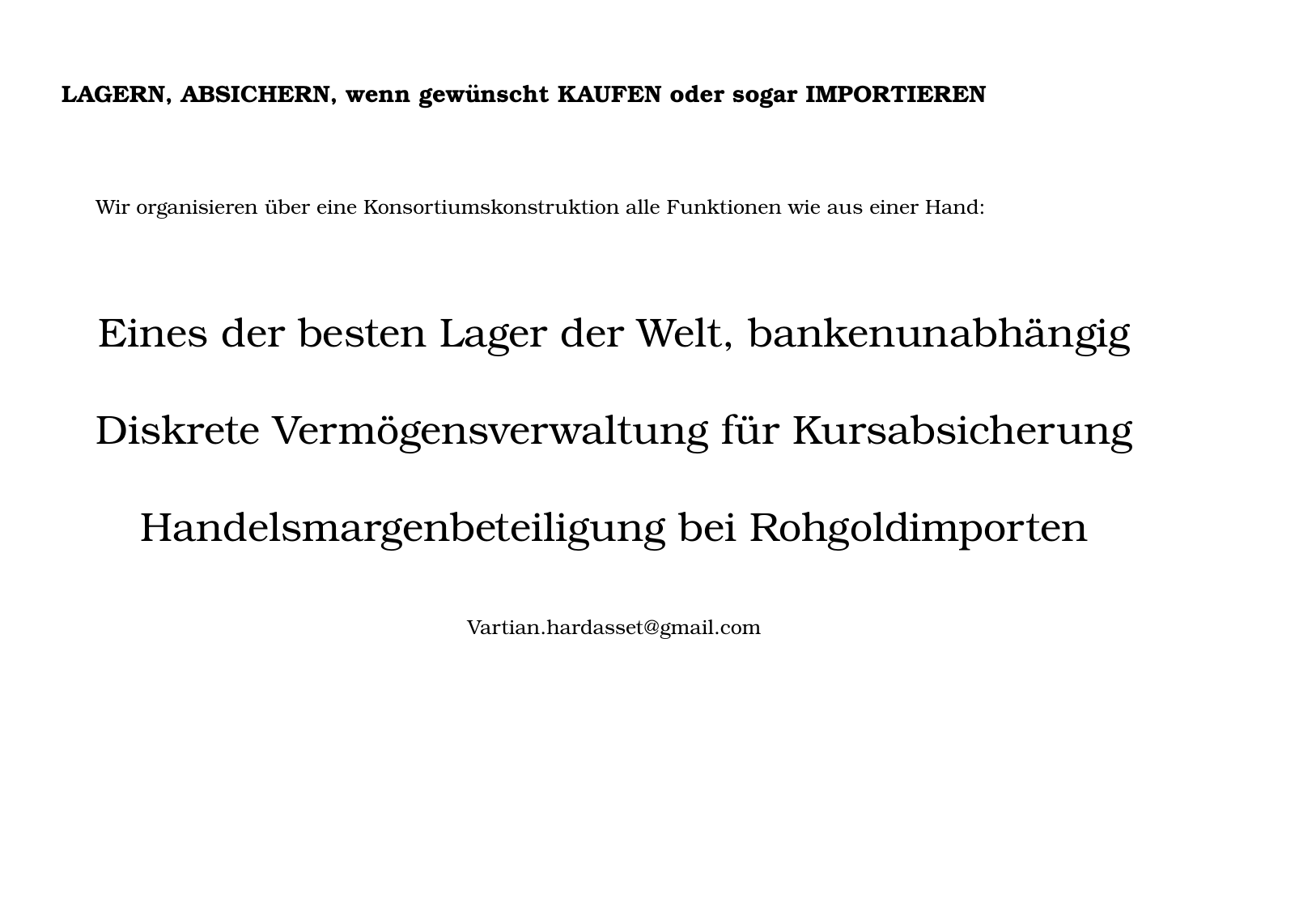

LAGERN, ABSICHERN, wenn gewünscht KAUFEN oder sogar IMPORTIEREN
Wir organisieren über eine Konsortiumskonstruktion alle Funktionen wie aus einer Hand:

Eines der besten Lager der Welt, bankenunabhängig

Diskrete Vermögensverwaltung für Kursabsicherung

Handelsmargenbeteiligung bei Rohgoldimporten

Vartian.hardasset@gmail.com